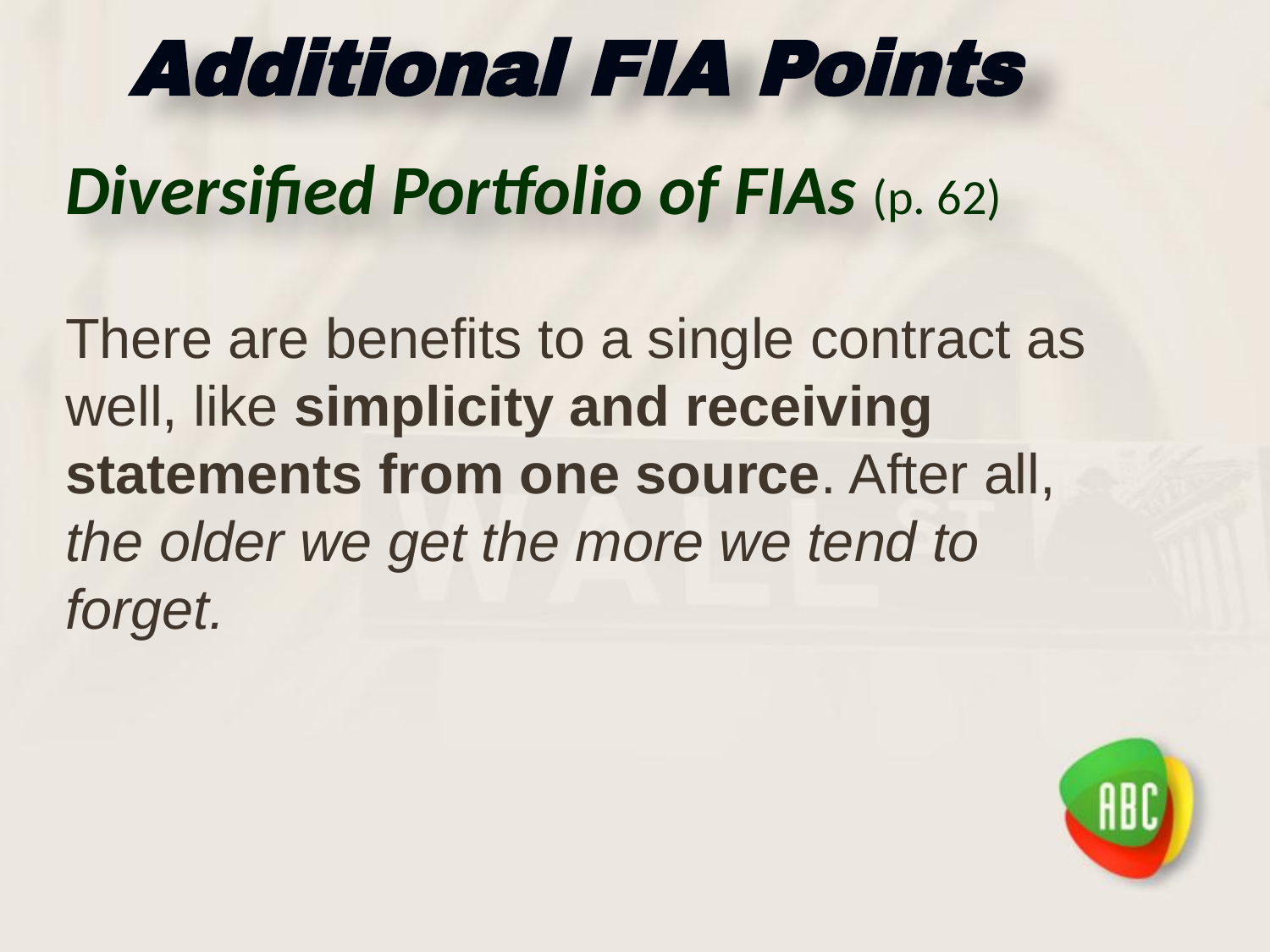

# Additional FIA Points
Diversified Portfolio of FIAs (p. 62)

There are benefits to a single contract as well, like simplicity and receiving statements from one source. After all, the older we get the more we tend to forget.